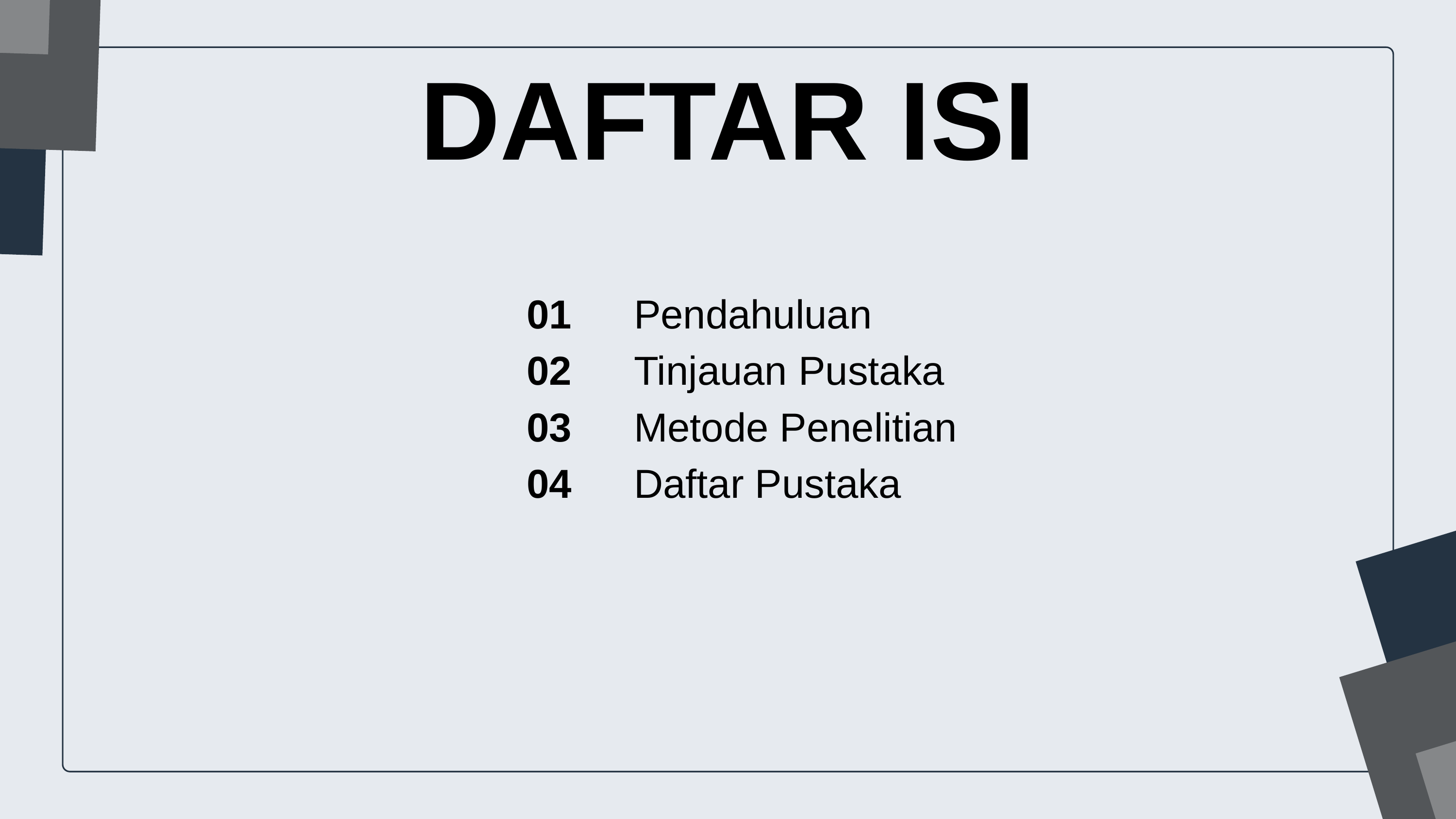

DAFTAR ISI
01
02
03
04
Pendahuluan
Tinjauan Pustaka
Metode Penelitian
Daftar Pustaka